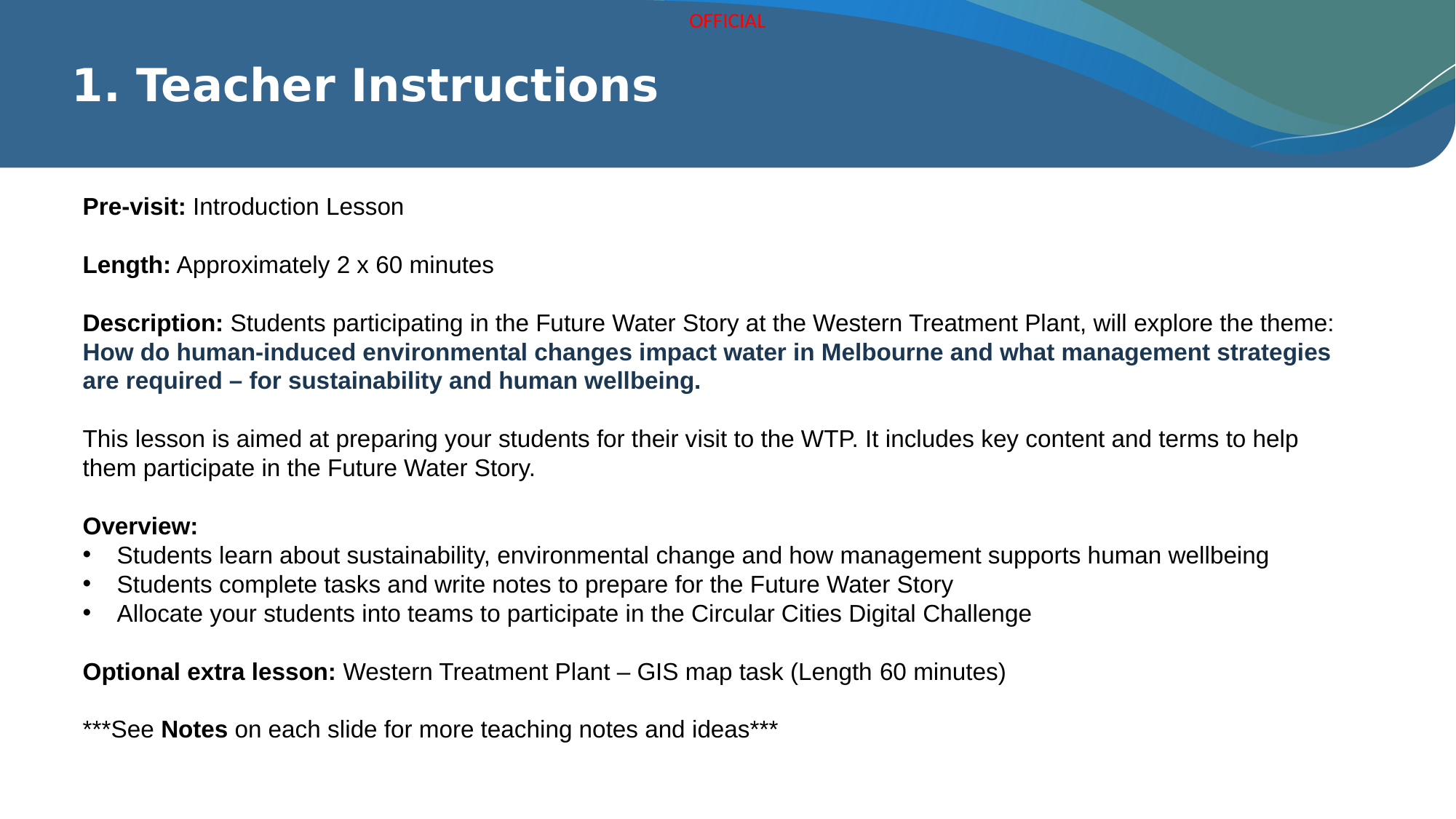

# 1. Teacher Instructions
Pre-visit: Introduction Lesson

Length: Approximately 2 x 60 minutes

Description: Students participating in the Future Water Story at the Western Treatment Plant, will explore the theme:
How do human-induced environmental changes impact water in Melbourne and what management strategies are required – for sustainability and human wellbeing.

This lesson is aimed at preparing your students for their visit to the WTP. It includes key content and terms to help them participate in the Future Water Story.

Overview:
Students learn about sustainability, environmental change and how management supports human wellbeing
Students complete tasks and write notes to prepare for the Future Water Story
Allocate your students into teams to participate in the Circular Cities Digital Challenge

Optional extra lesson: Western Treatment Plant – GIS map task (Length 60 minutes)

***See Notes on each slide for more teaching notes and ideas***